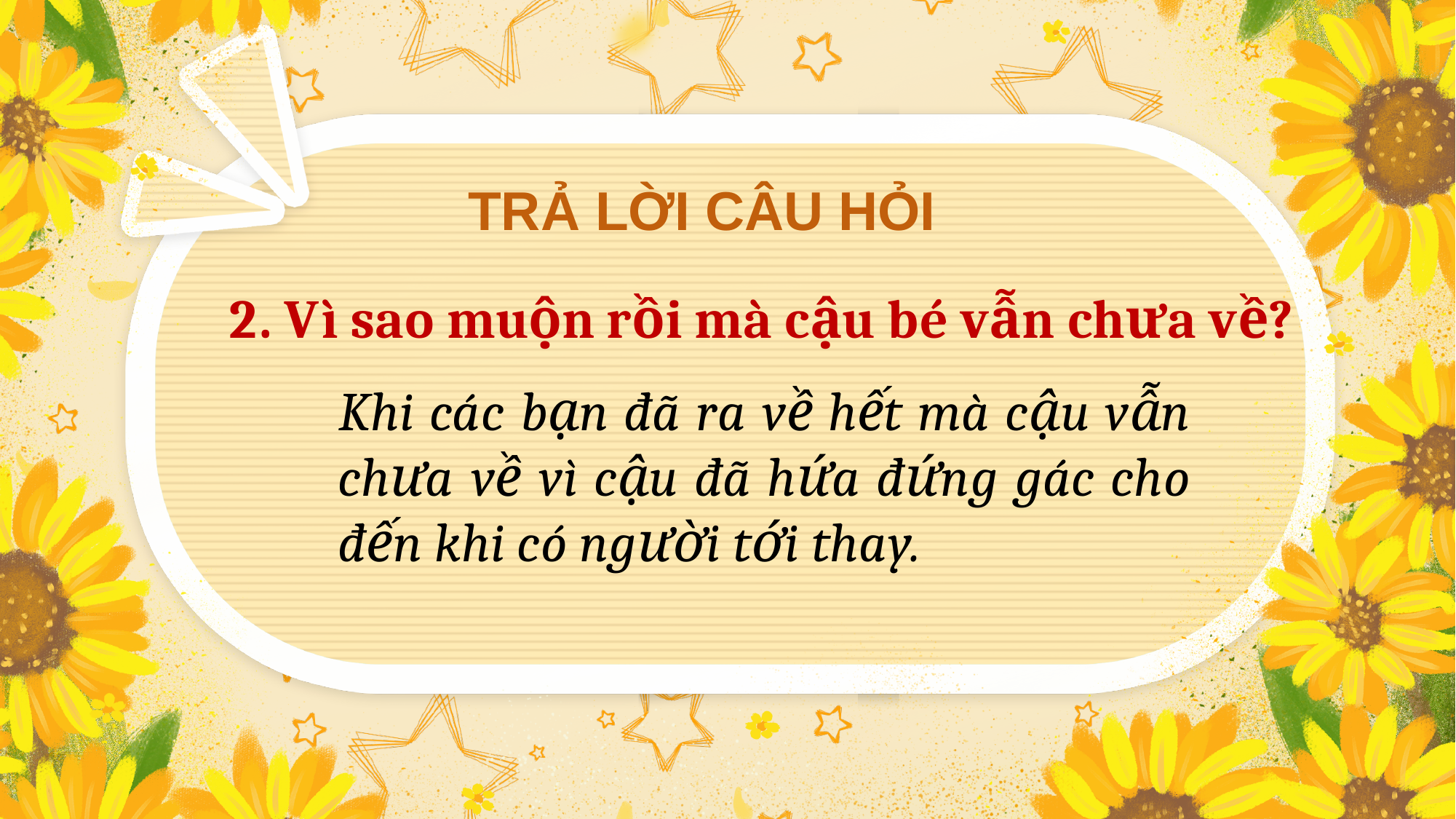

TRẢ LỜI CÂU HỎI
2. Vì sao muộn rồi mà cậu bé vẫn chưa về?
Khi các bạn đã ra về hết mà cậu vẫn chưa về vì cậu đã hứa đứng gác cho đến khi có người tới thay.